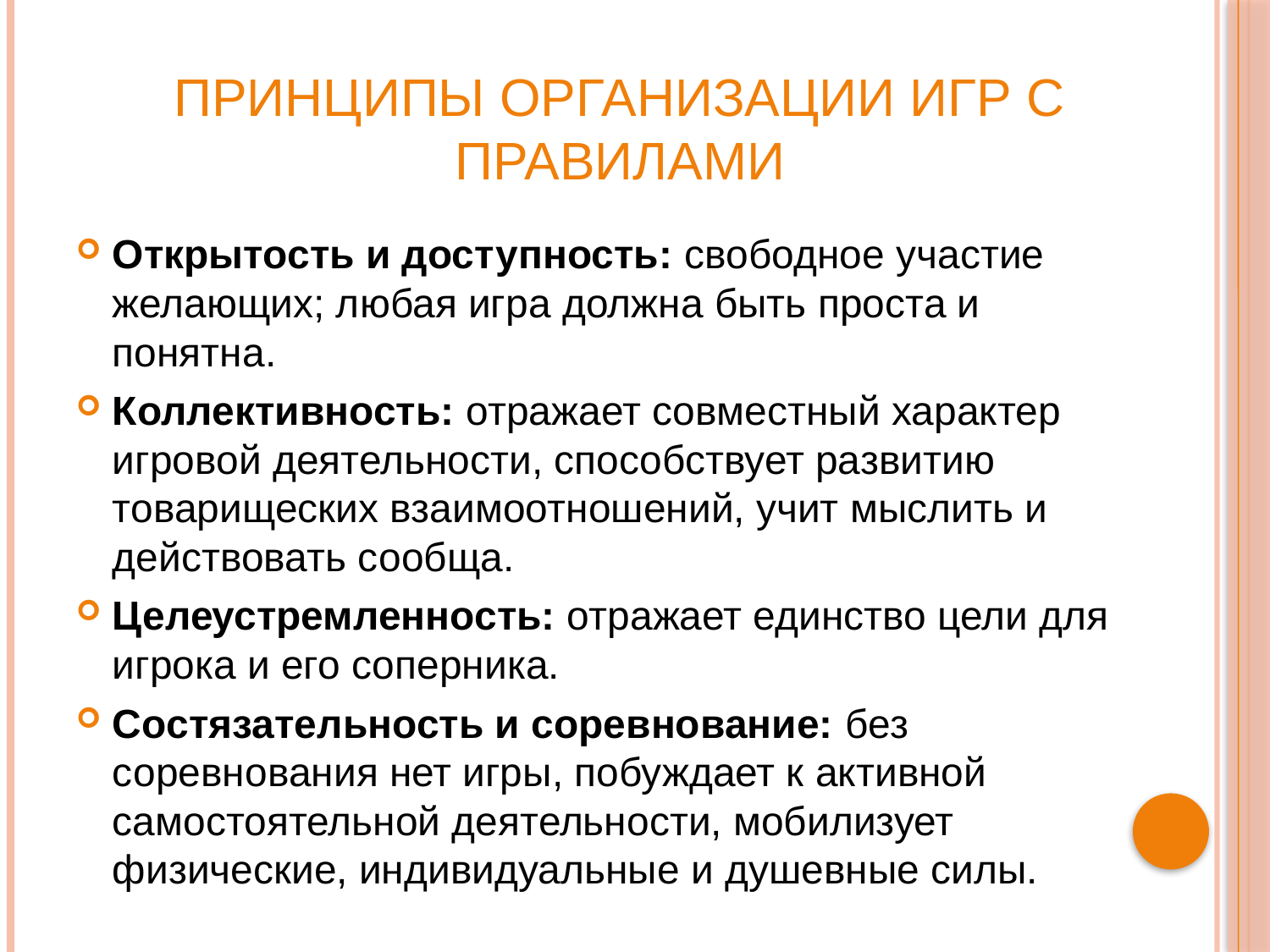

# Принципы организации игр с правилами
Открытость и доступность: свободное участие желающих; любая игра должна быть проста и понятна.
Коллективность: отражает совместный характер игровой деятельности, способствует развитию товарищеских взаимоотношений, учит мыслить и действовать сообща.
Целеустремленность: отражает единство цели для игрока и его соперника.
Состязательность и соревнование: без соревнования нет игры, побуждает к активной самостоятельной деятельности, мобилизует физические, индивидуальные и душевные силы.